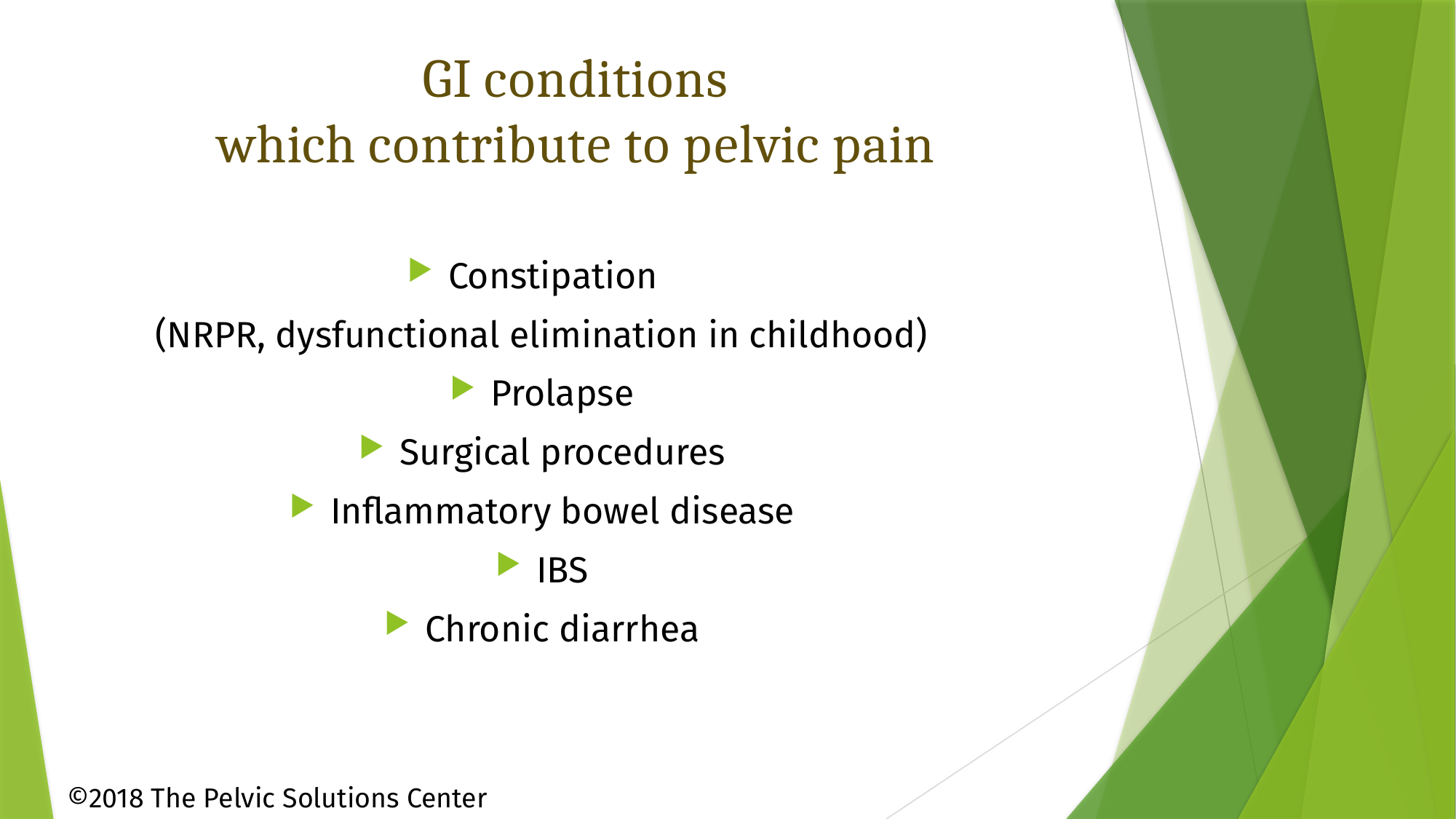

# GI conditions which contribute to pelvic pain
Constipation
(NRPR, dysfunctional elimination in childhood)
Prolapse
Surgical procedures
Inflammatory bowel disease
IBS
Chronic diarrhea
©2018 The Pelvic Solutions Center